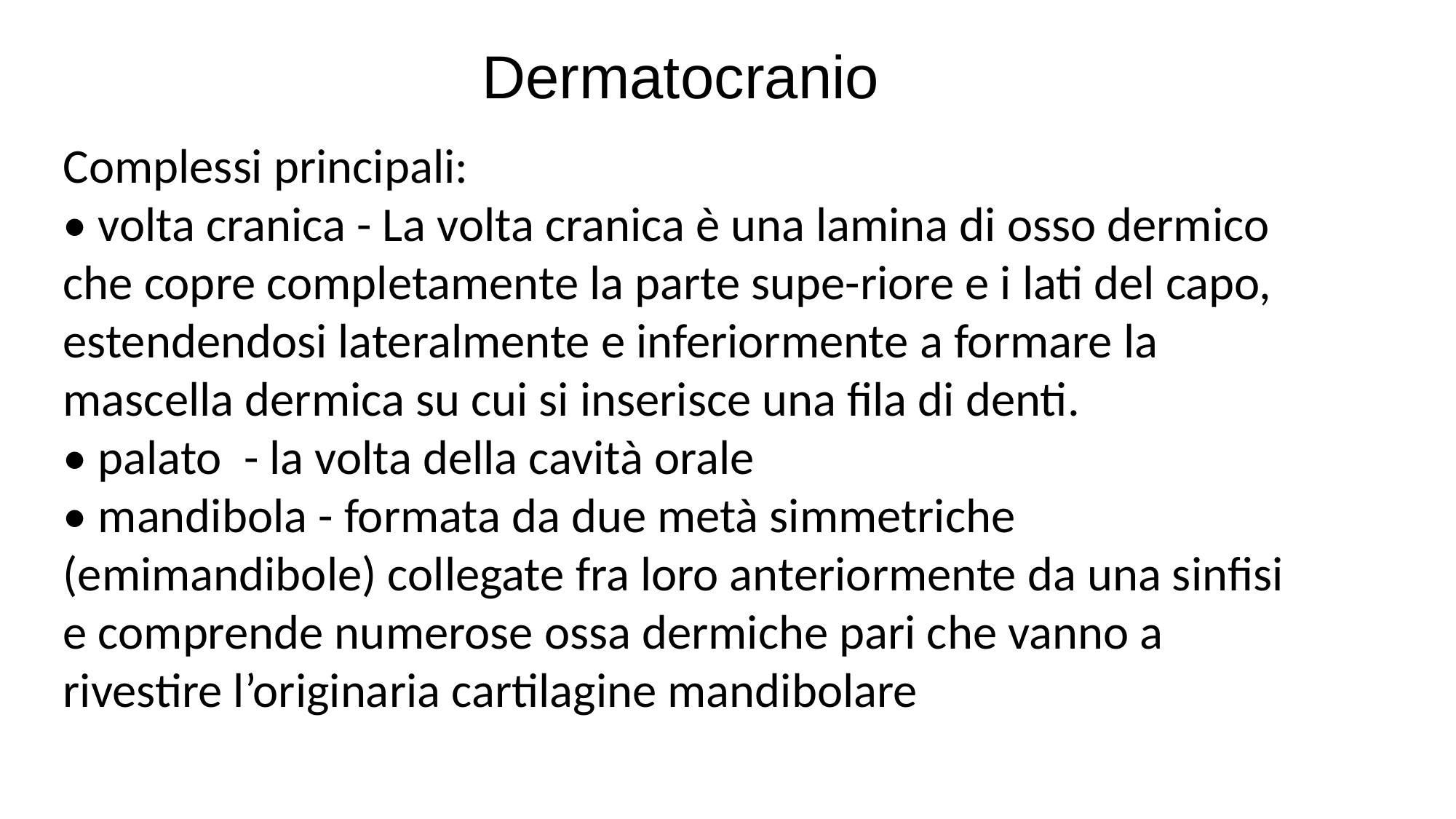

Dermatocranio
Complessi principali:
• volta cranica - La volta cranica è una lamina di osso dermico che copre completamente la parte supe-riore e i lati del capo, estendendosi lateralmente e inferiormente a formare la mascella dermica su cui si inserisce una fila di denti.
• palato  - la volta della cavità orale
• mandibola - formata da due metà simmetriche (emimandibole) collegate fra loro anteriormente da una sinfisi e comprende numerose ossa dermiche pari che vanno a rivestire l’originaria cartilagine mandibolare